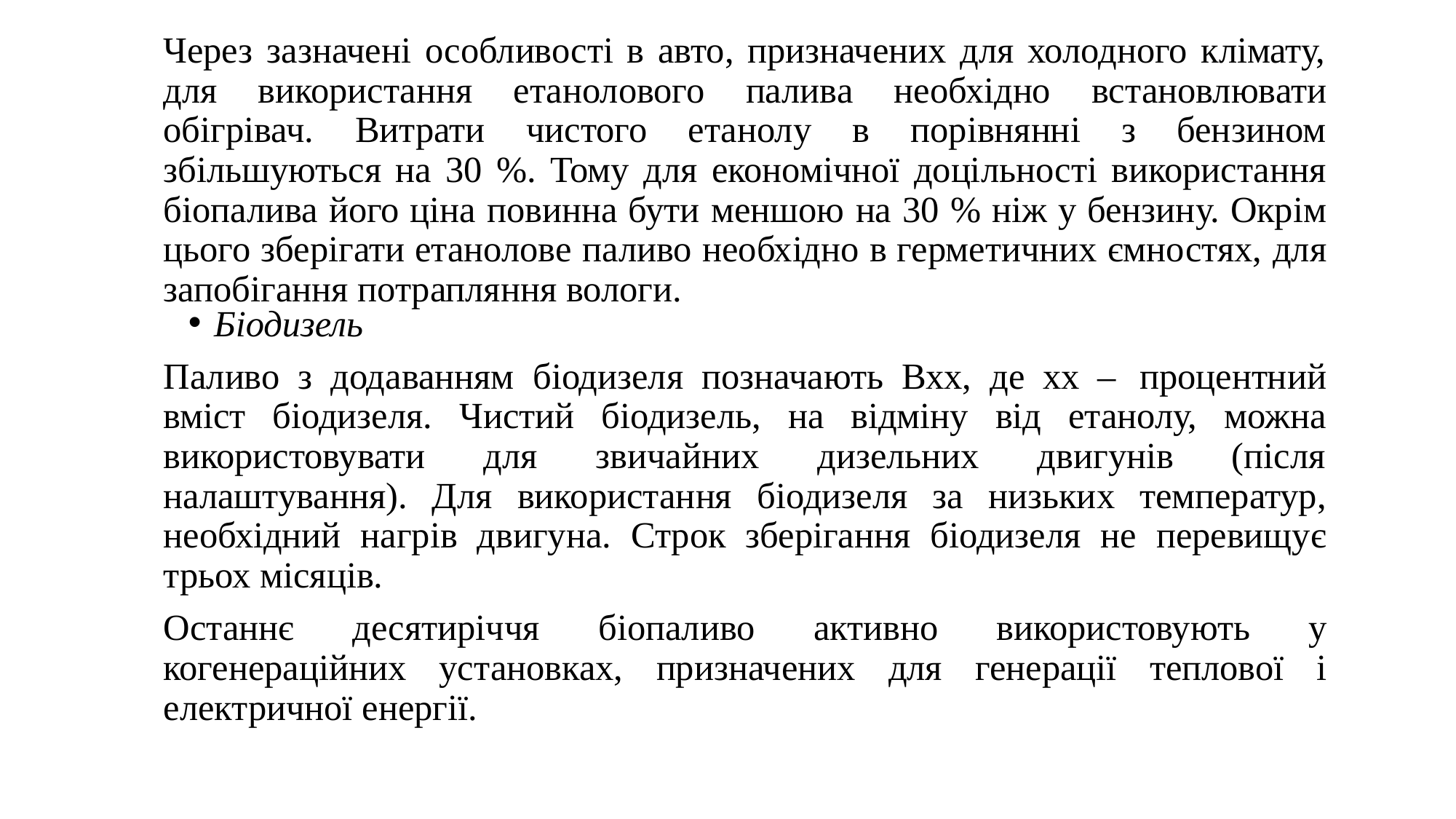

Через зазначені особливості в авто, призначених для холодного клімату, для використання етанолового палива необхідно встановлювати обігрівач. Витрати чистого етанолу в порівнянні з бензином збільшуються на 30 %. Тому для економічної доцільності використання біопалива його ціна повинна бути меншою на 30 % ніж у бензину. Окрім цього зберігати етанолове паливо необхідно в герметичних ємностях, для запобігання потрапляння вологи.
Біодизель
Паливо з додаванням біодизеля позначають Вхх, де хх – процентний вміст біодизеля. Чистий біодизель, на відміну від етанолу, можна використовувати для звичайних дизельних двигунів (після налаштування). Для використання біодизеля за низьких температур, необхідний нагрів двигуна. Строк зберігання біодизеля не перевищує трьох місяців.
Останнє десятиріччя біопаливо активно використовують у когенераційних установках, призначених для генерації теплової і електричної енергії.